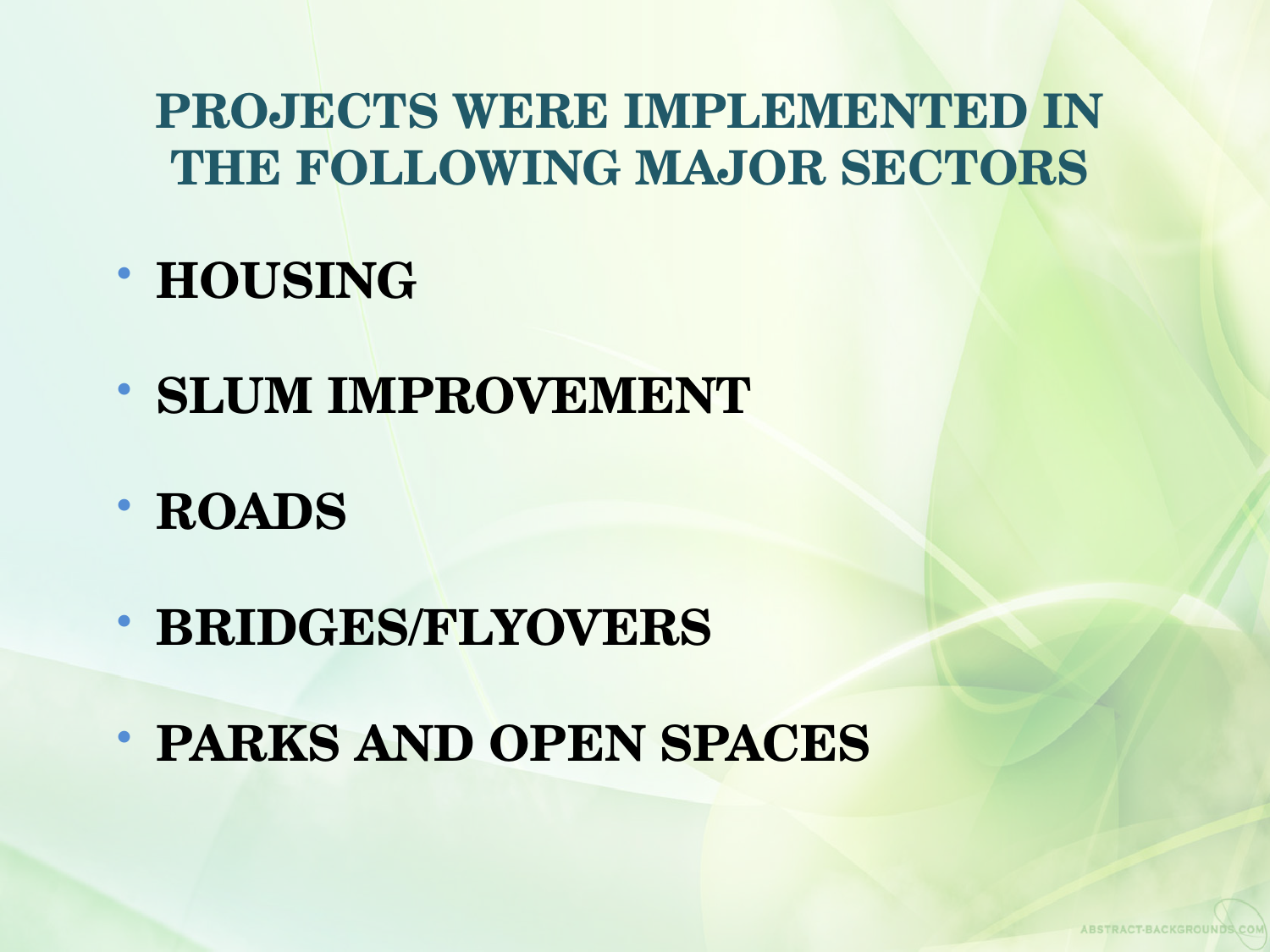

# PROJECTS WERE IMPLEMENTED IN THE FOLLOWING MAJOR SECTORS
HOUSING

SLUM IMPROVEMENT

ROADS

BRIDGES/FLYOVERS

PARKS AND OPEN SPACES

12